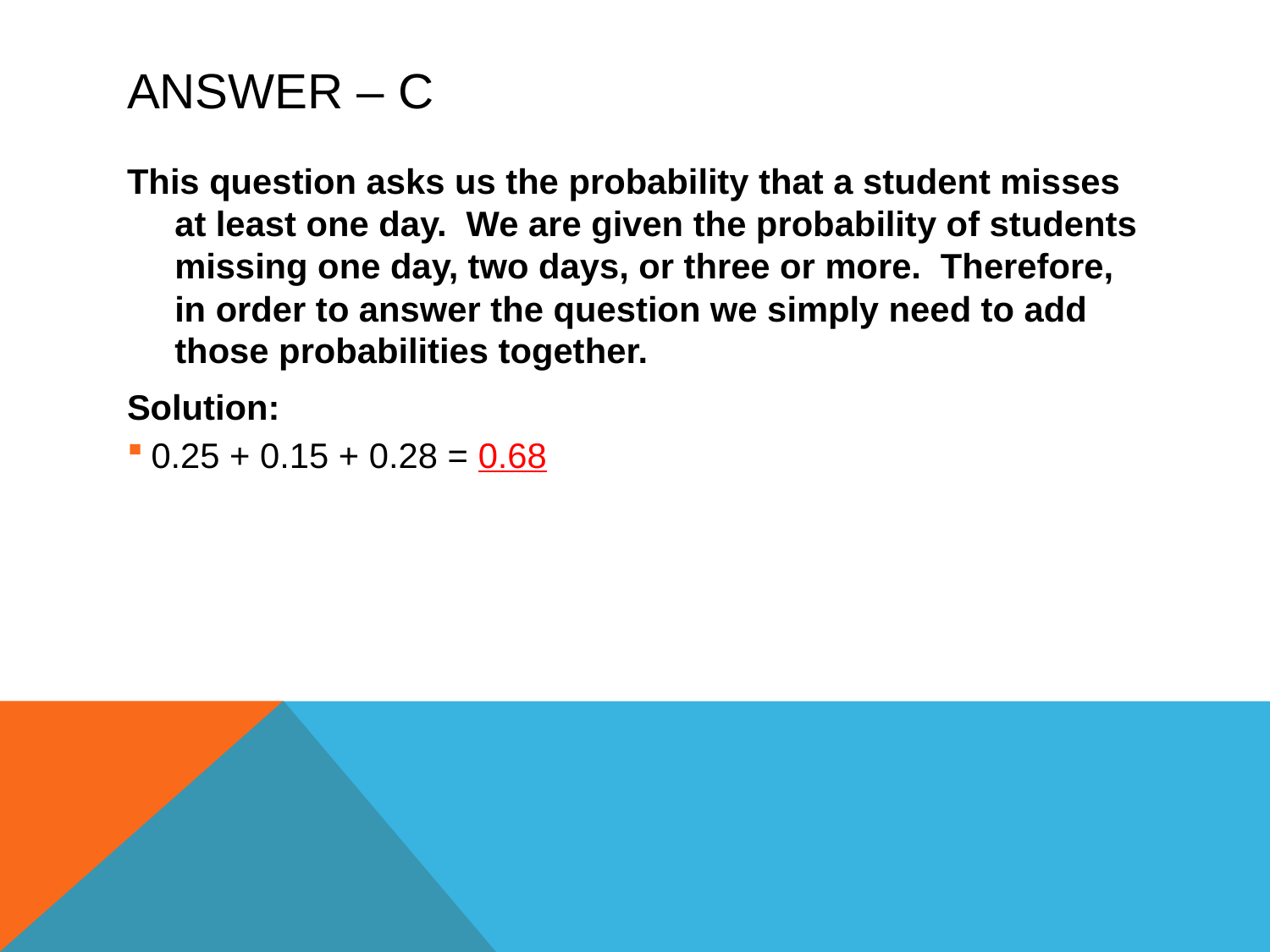

# Answer – c
This question asks us the probability that a student misses at least one day.  We are given the probability of students missing one day, two days, or three or more.  Therefore, in order to answer the question we simply need to add those probabilities together.
Solution:
0.25 + 0.15 + 0.28 = 0.68